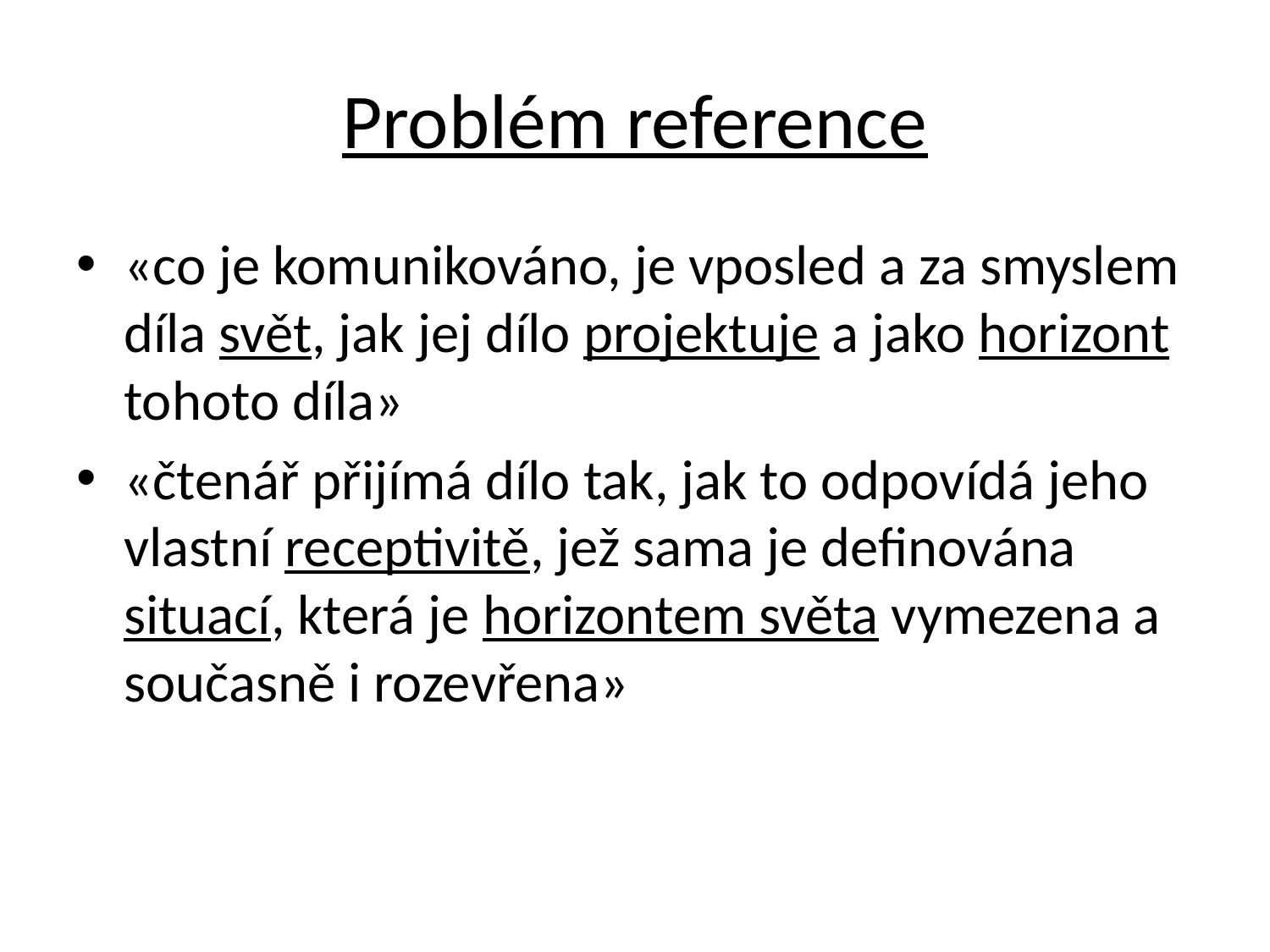

# Problém reference
«co je komunikováno, je vposled a za smyslem díla svět, jak jej dílo projektuje a jako horizont tohoto díla»
«čtenář přijímá dílo tak, jak to odpovídá jeho vlastní receptivitě, jež sama je definována situací, která je horizontem světa vymezena a současně i rozevřena»